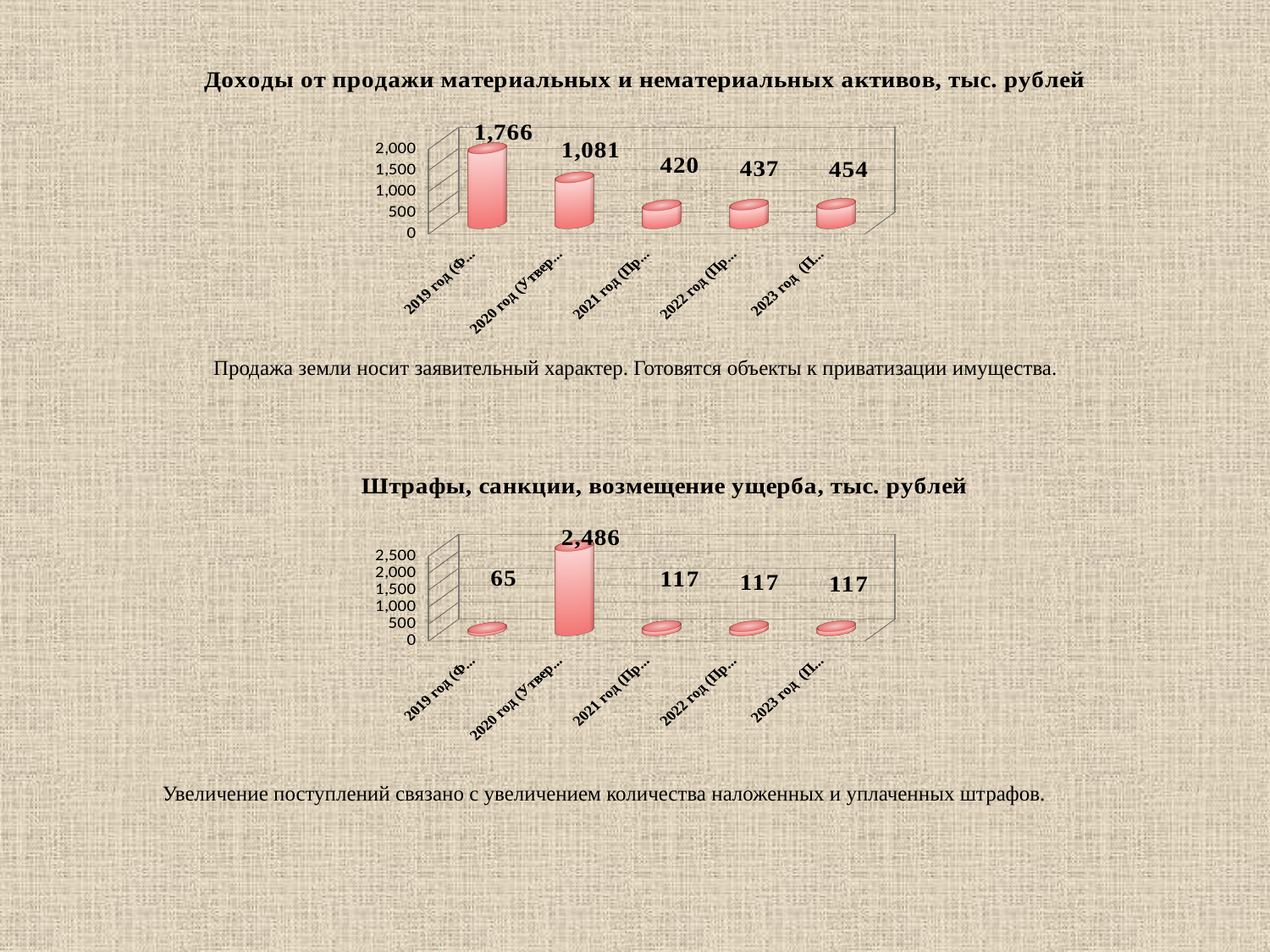

[unsupported chart]

Продажа земли носит заявительный характер. Готовятся объекты к приватизации имущества.

[unsupported chart]

Увеличение поступлений связано с увеличением количества наложенных и уплаченных штрафов.